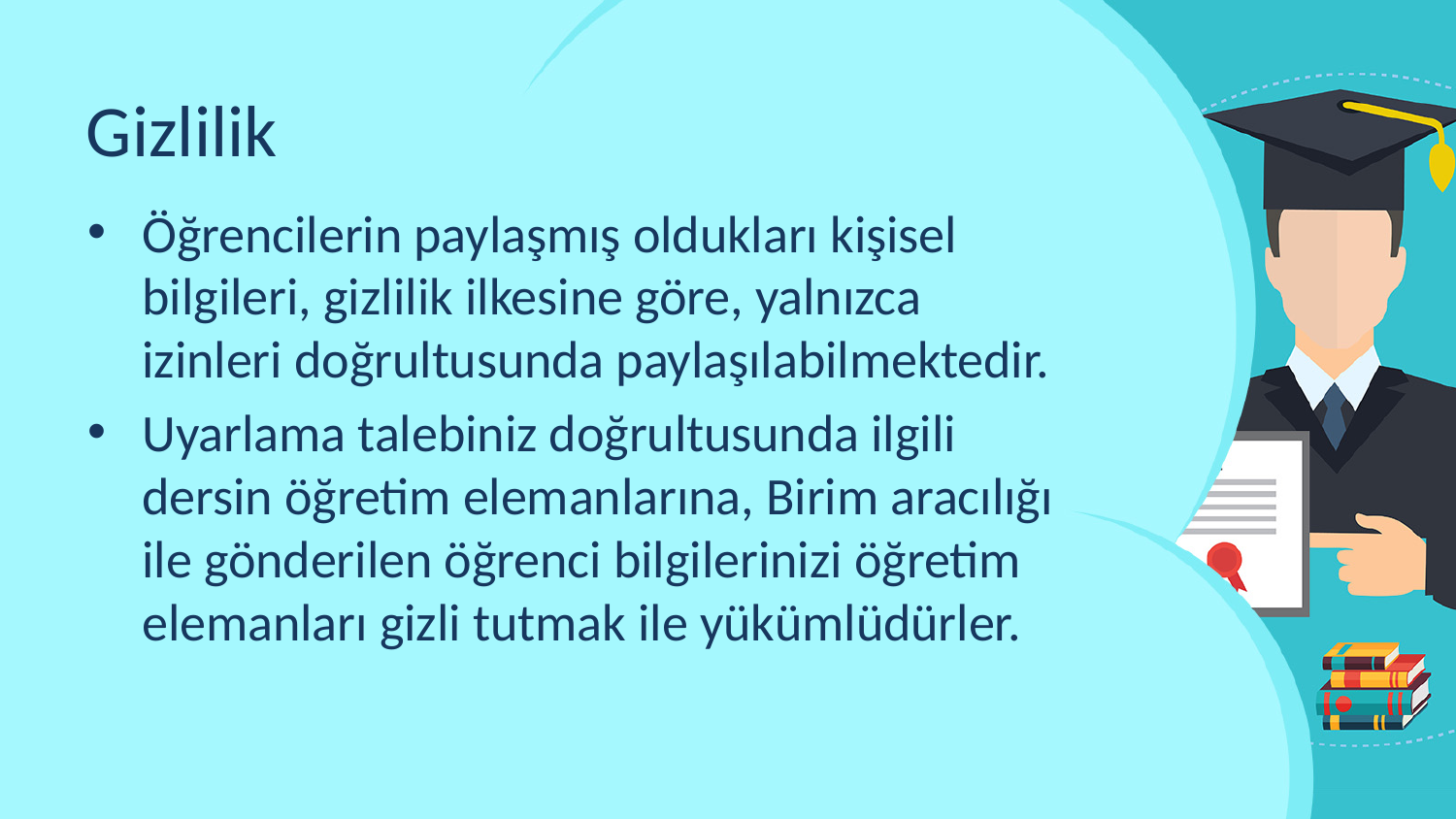

# Gizlilik
Öğrencilerin paylaşmış oldukları kişisel bilgileri, gizlilik ilkesine göre, yalnızca izinleri doğrultusunda paylaşılabilmektedir.
Uyarlama talebiniz doğrultusunda ilgili dersin öğretim elemanlarına, Birim aracılığı ile gönderilen öğrenci bilgilerinizi öğretim elemanları gizli tutmak ile yükümlüdürler.